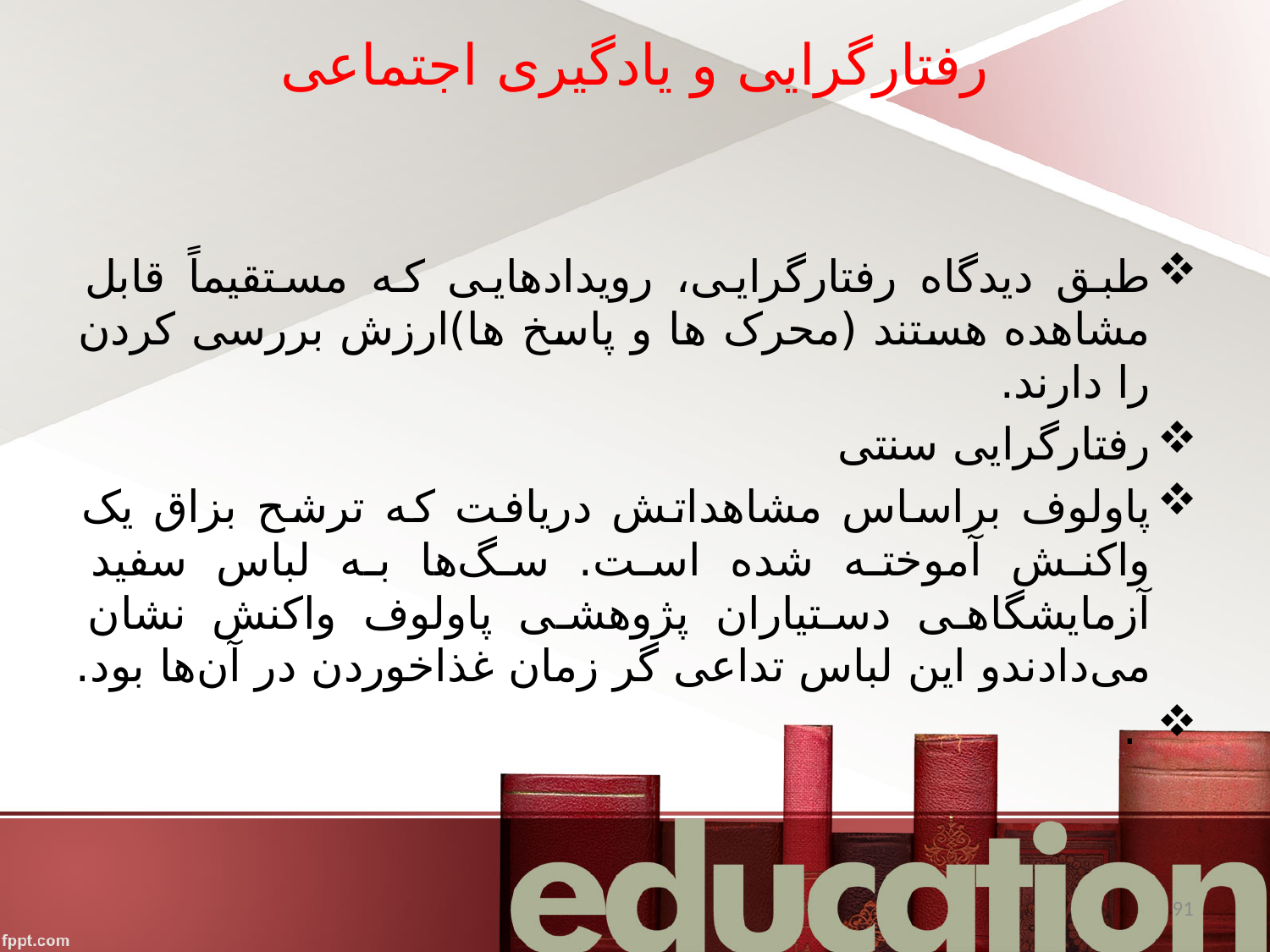

# رفتارگرایی و یادگیری اجتماعی

طبق دیدگاه رفتارگرایی، رویدادهایی که مستقیماً قابل مشاهده هستند (محرک ها و پاسخ ها)ارزش بررسی کردن را دارند.
رفتارگرایی سنتی
پاولوف براساس مشاهداتش دریافت که ترشح بزاق یک واکنش آموخته شده است. سگ‌ها به لباس سفید آزمایشگاهی دستیاران پژوهشی پاولوف واکنش نشان می‌دادندو این لباس تداعی گر زمان غذاخوردن در آن‌ها بود.
 .

91